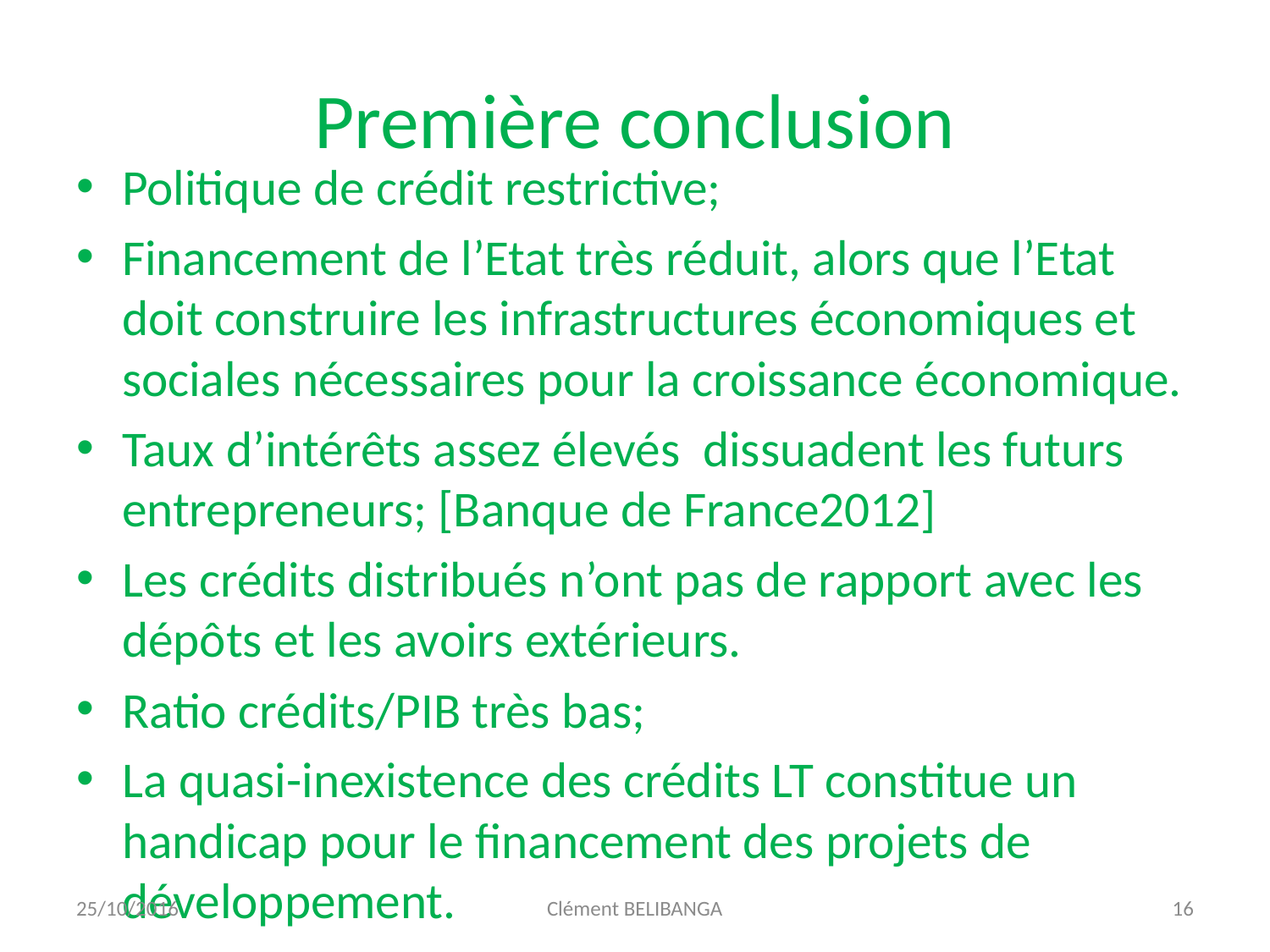

# Première conclusion
Politique de crédit restrictive;
Financement de l’Etat très réduit, alors que l’Etat doit construire les infrastructures économiques et sociales nécessaires pour la croissance économique.
Taux d’intérêts assez élevés  dissuadent les futurs entrepreneurs; [Banque de France2012]
Les crédits distribués n’ont pas de rapport avec les dépôts et les avoirs extérieurs.
Ratio crédits/PIB très bas;
La quasi-inexistence des crédits LT constitue un handicap pour le financement des projets de développement.

25/10/2016
Clément BELIBANGA
16